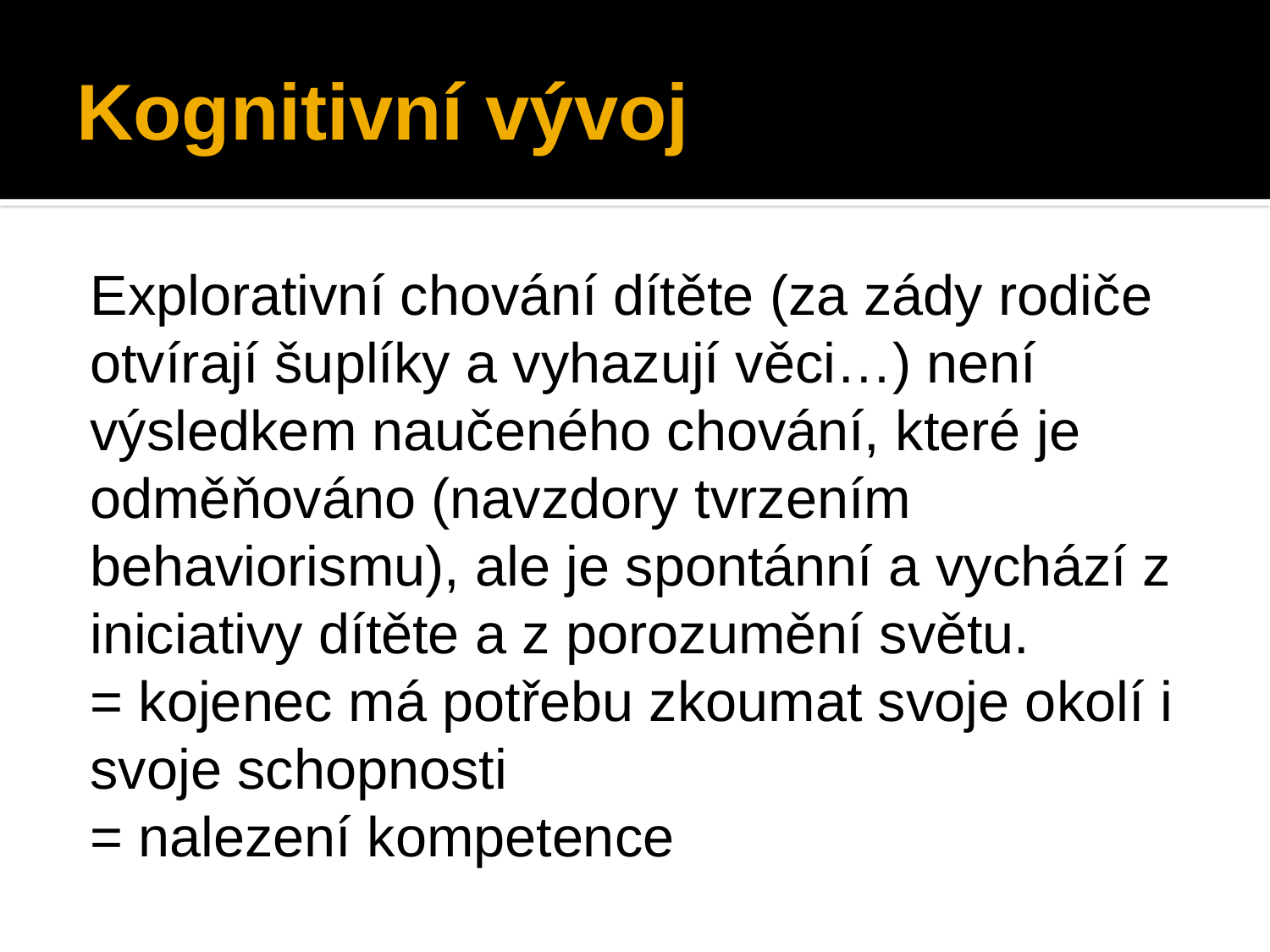

# Kognitivní vývoj
Explorativní chování dítěte (za zády rodiče otvírají šuplíky a vyhazují věci…) není výsledkem naučeného chování, které je odměňováno (navzdory tvrzením behaviorismu), ale je spontánní a vychází z iniciativy dítěte a z porozumění světu.
= kojenec má potřebu zkoumat svoje okolí i svoje schopnosti
= nalezení kompetence